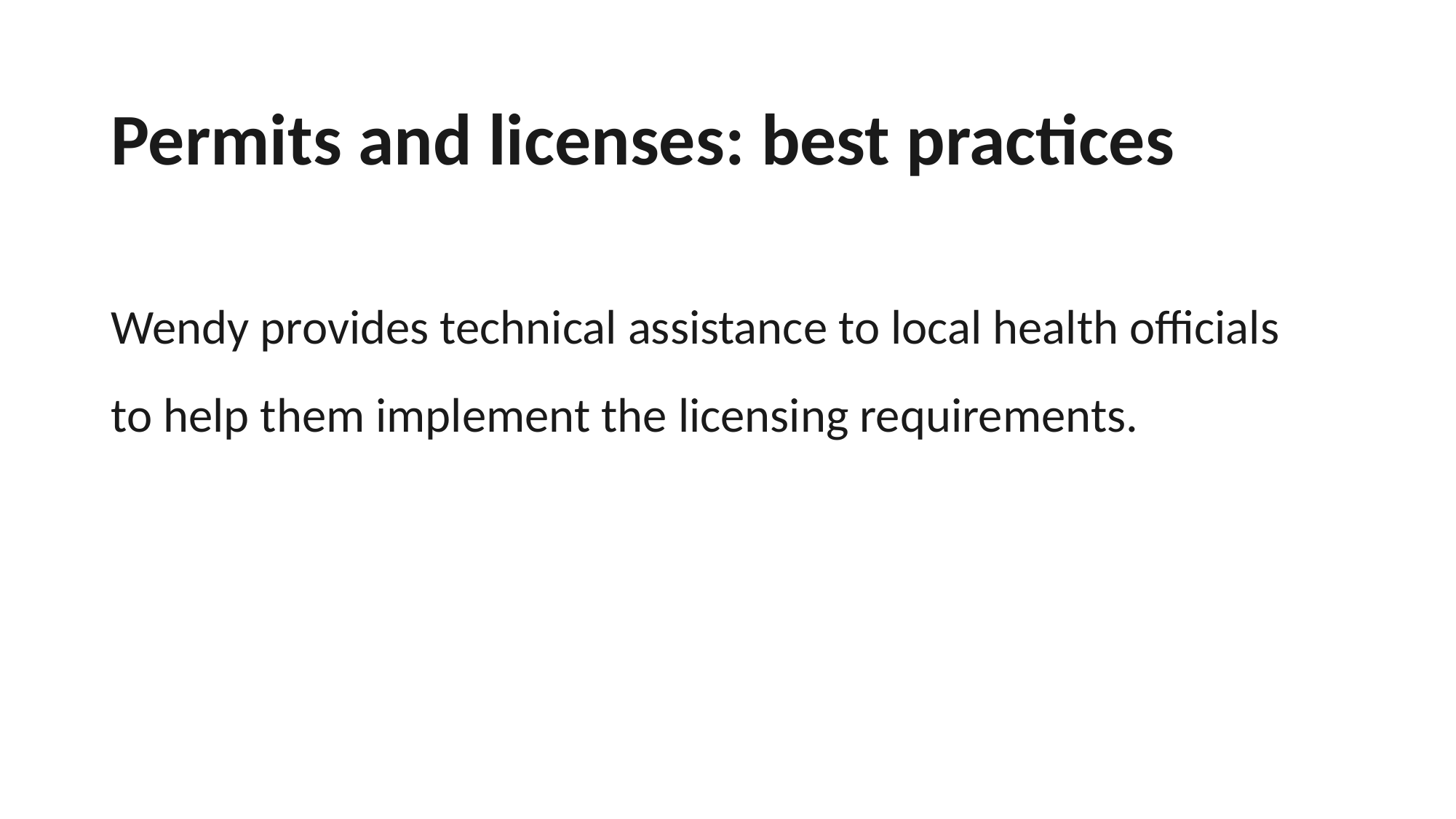

# Permits and licenses: best practices
Wendy provides technical assistance to local health officials to help them implement the licensing requirements.